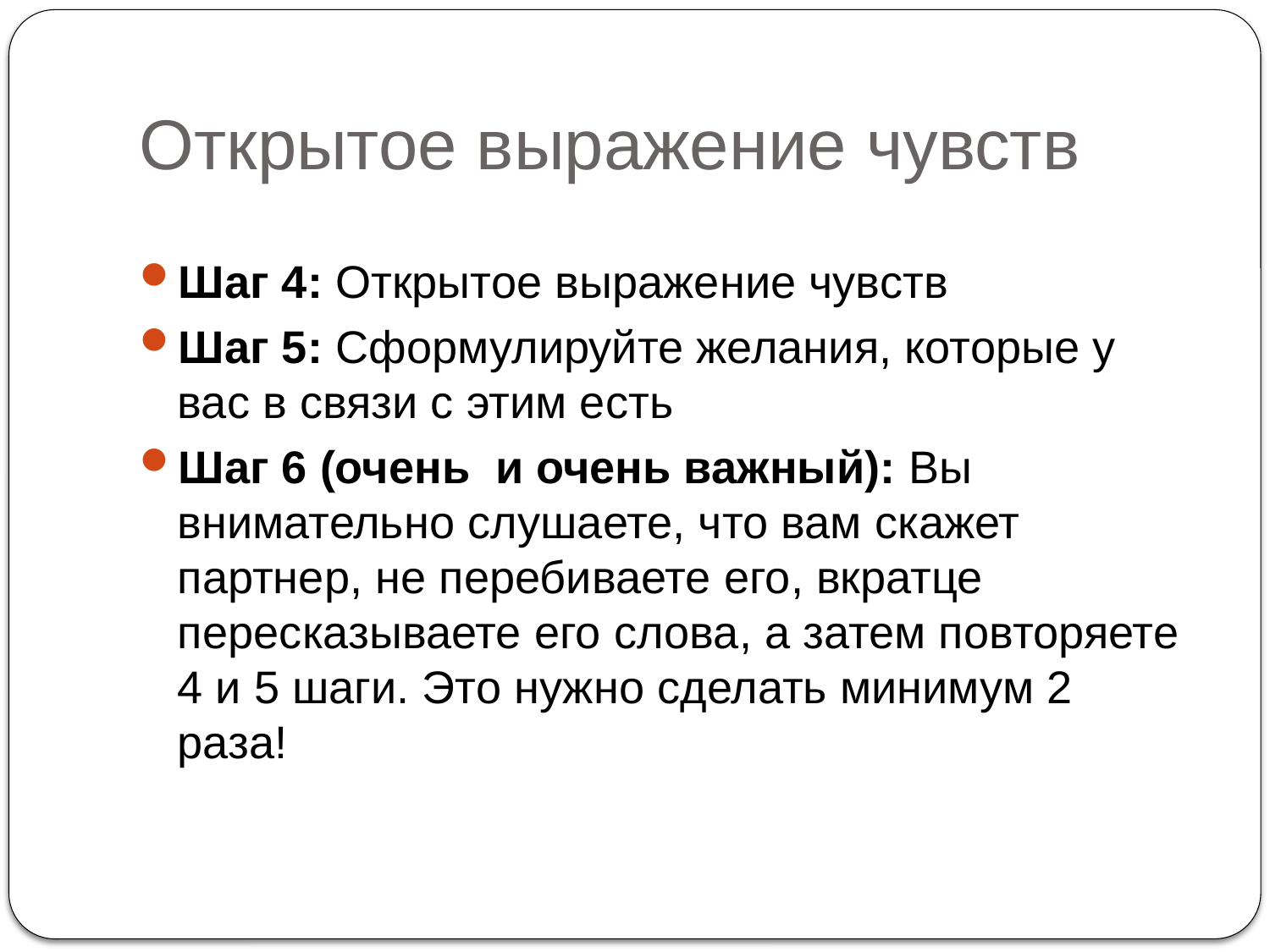

# Открытое выражение чувств
Шаг 4: Открытое выражение чувств
Шаг 5: Сформулируйте желания, которые у вас в связи с этим есть
Шаг 6 (очень  и очень важный): Вы внимательно слушаете, что вам скажет партнер, не перебиваете его, вкратце пересказываете его слова, а затем повторяете  4 и 5 шаги. Это нужно сделать минимум 2 раза!